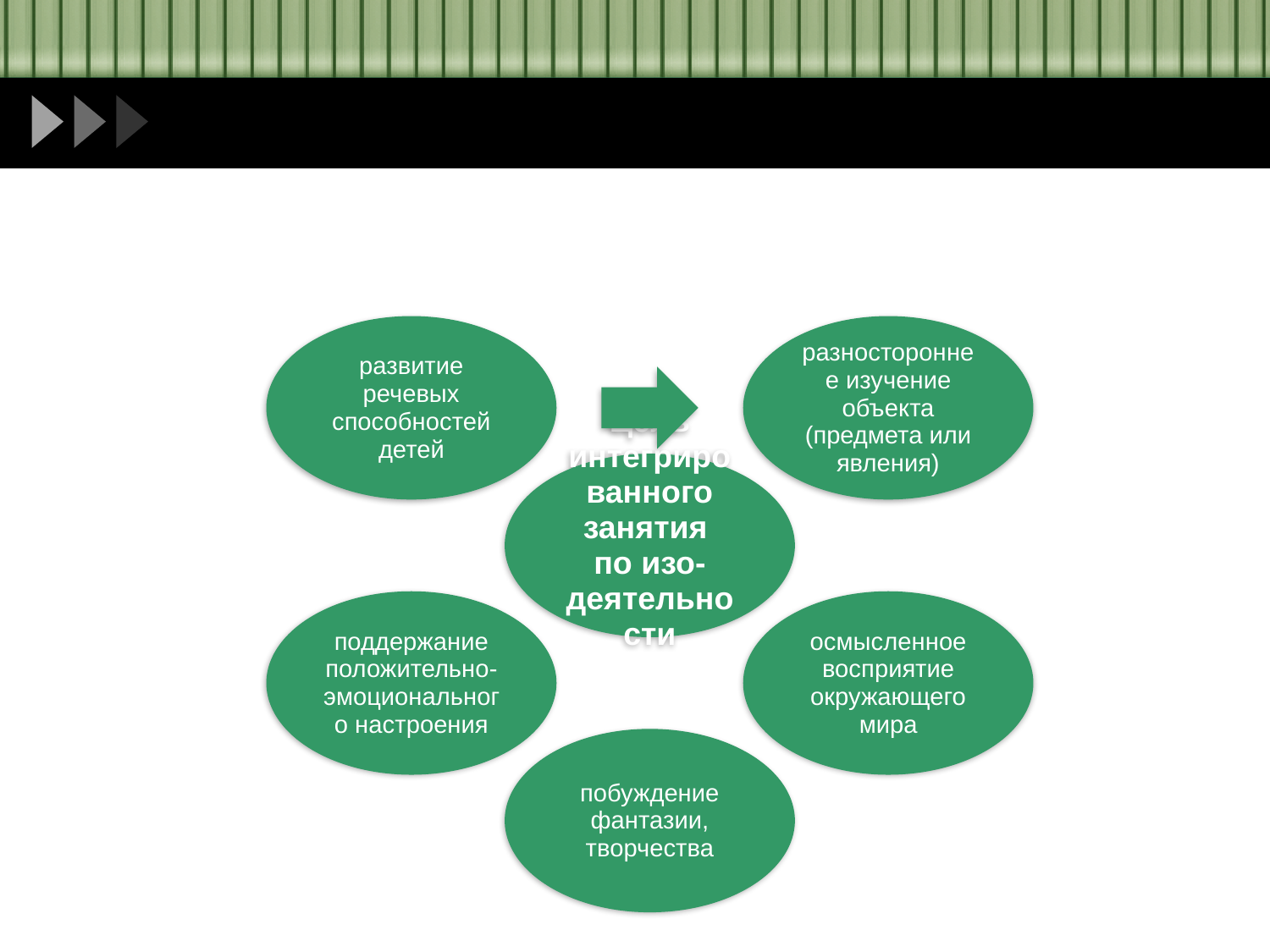

Цель интегрированного занятия
по изо-деятельности
разностороннее изучение объекта (предмета или явления)
осмысленное восприятие окружающего мира
побуждение фантазии, творчества
поддержание положительно-эмоционального настроения
развитие речевых способностей детей